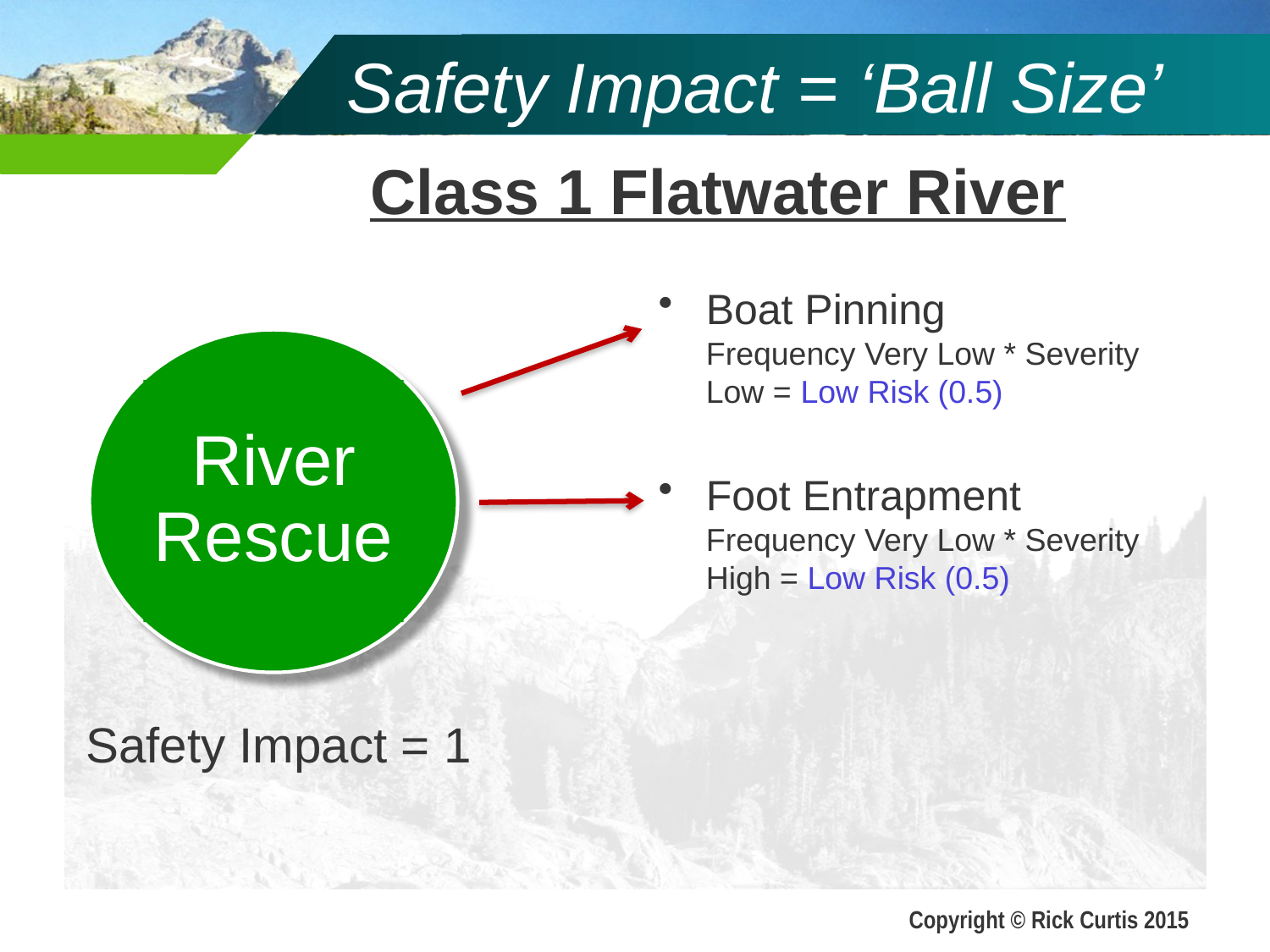

# Safety Impact = ‘Ball Size’
Class 1 Flatwater River
Boat Pinning
Frequency Very Low * Severity Low = Low Risk (0.5)
Foot Entrapment
Frequency Very Low * Severity High = Low Risk (0.5)

River Rescue
Safety Impact = 1